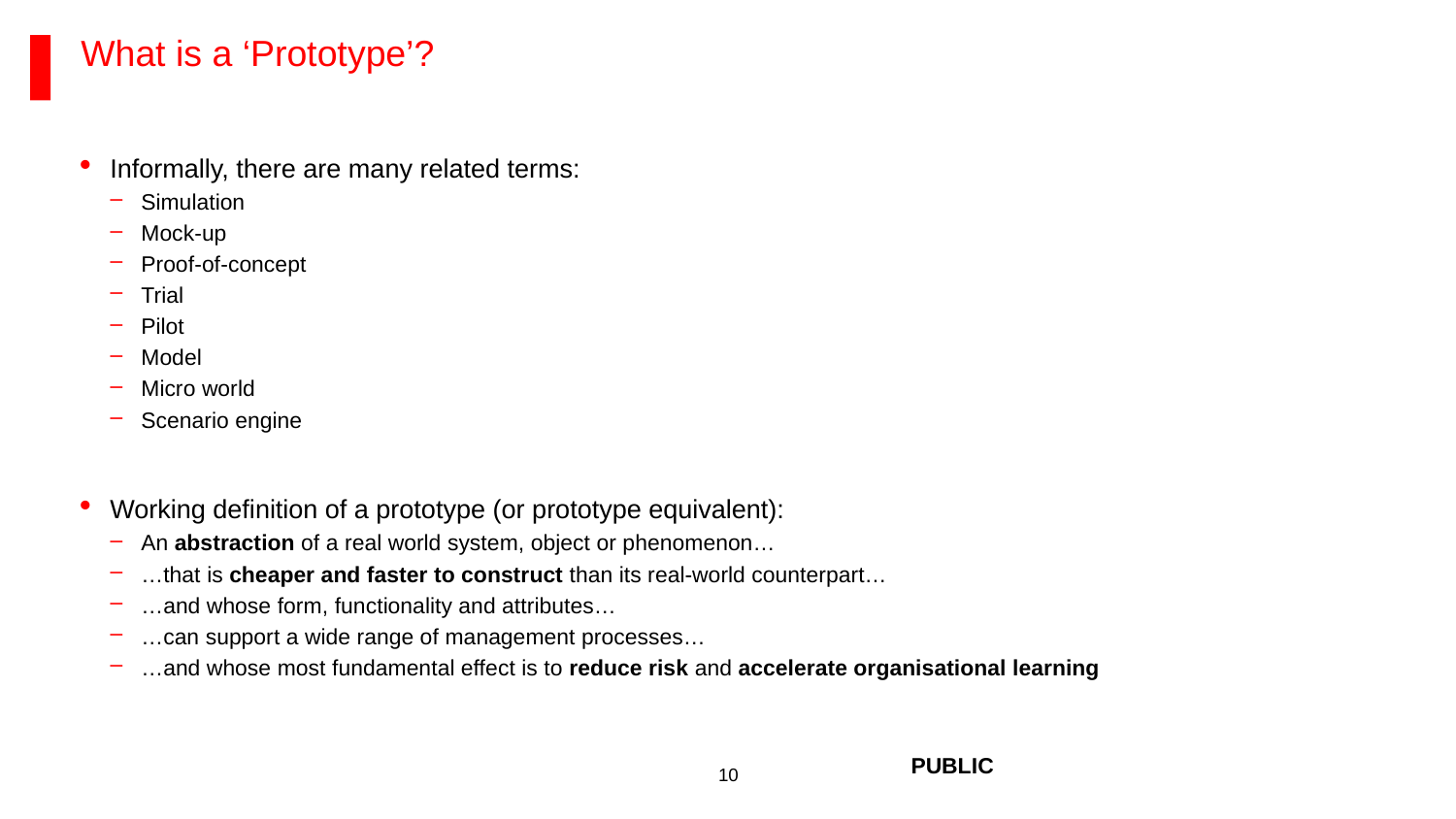

# What is a ‘Prototype’?
Informally, there are many related terms:
Simulation
Mock-up
Proof-of-concept
Trial
Pilot
Model
Micro world
Scenario engine

Working definition of a prototype (or prototype equivalent):
An abstraction of a real world system, object or phenomenon…
…that is cheaper and faster to construct than its real-world counterpart…
…and whose form, functionality and attributes…
…can support a wide range of management processes…
…and whose most fundamental effect is to reduce risk and accelerate organisational learning

PUBLIC